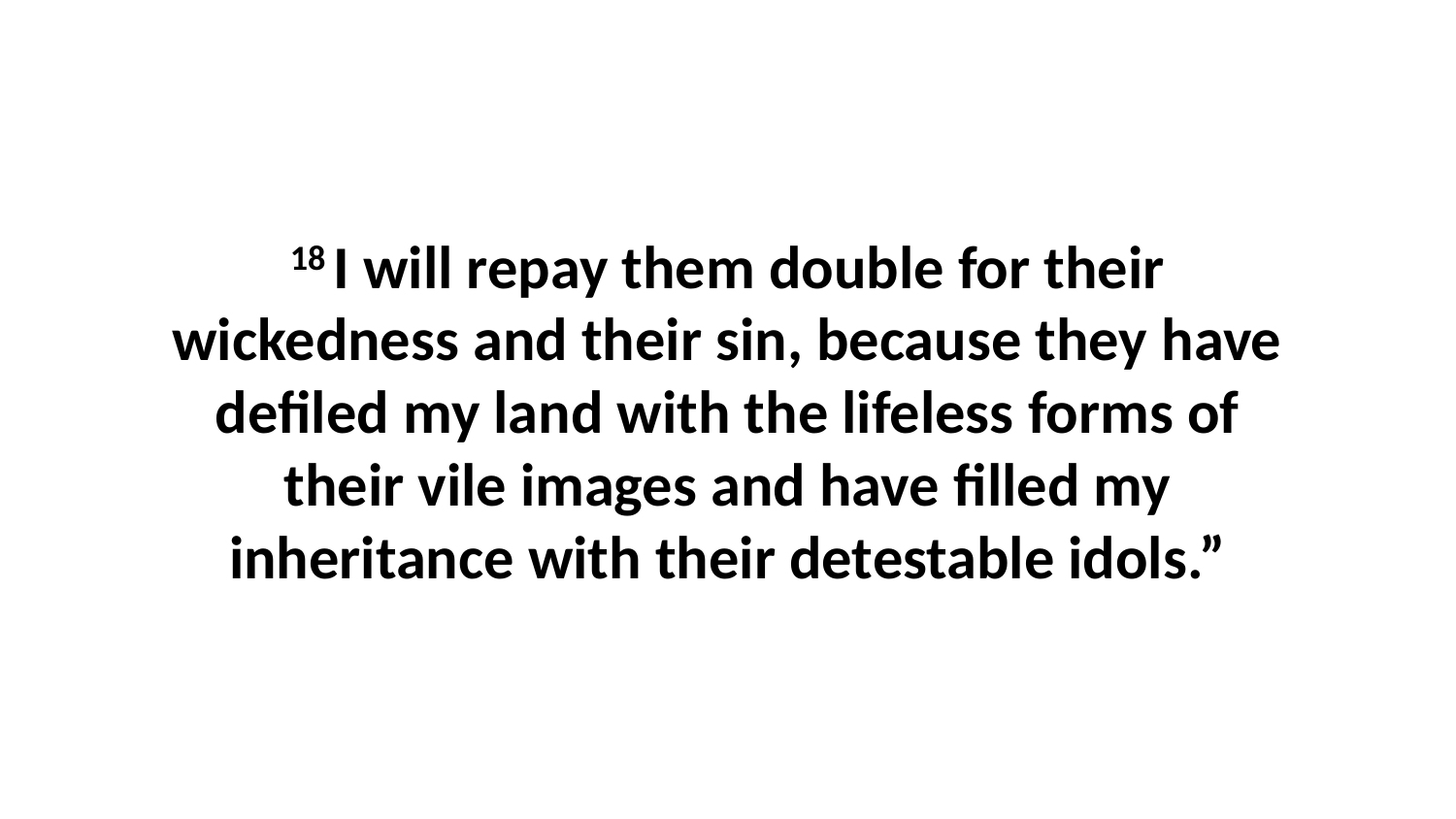

18 I will repay them double for their wickedness and their sin, because they have defiled my land with the lifeless forms of their vile images and have filled my inheritance with their detestable idols.”